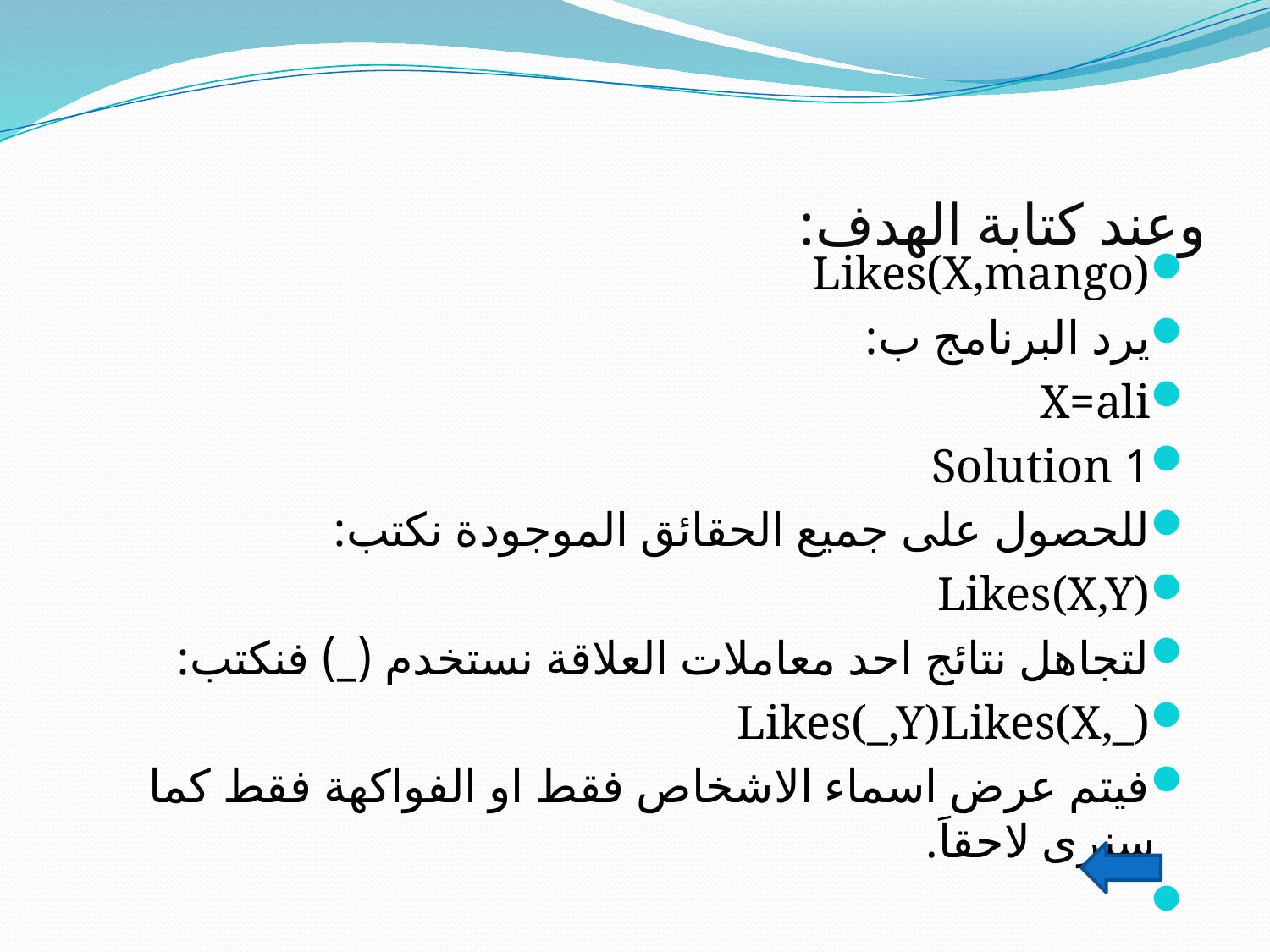

# وعند كتابة الهدف:
Likes(X,mango)
يرد البرنامج ب:
X=ali
1 Solution
للحصول على جميع الحقائق الموجودة نكتب:
Likes(X,Y)
لتجاهل نتائج احد معاملات العلاقة نستخدم (_) فنكتب:
Likes(_,Y)Likes(X,_)
فيتم عرض اسماء الاشخاص فقط او الفواكهة فقط كما سنرى لاحقاَ.